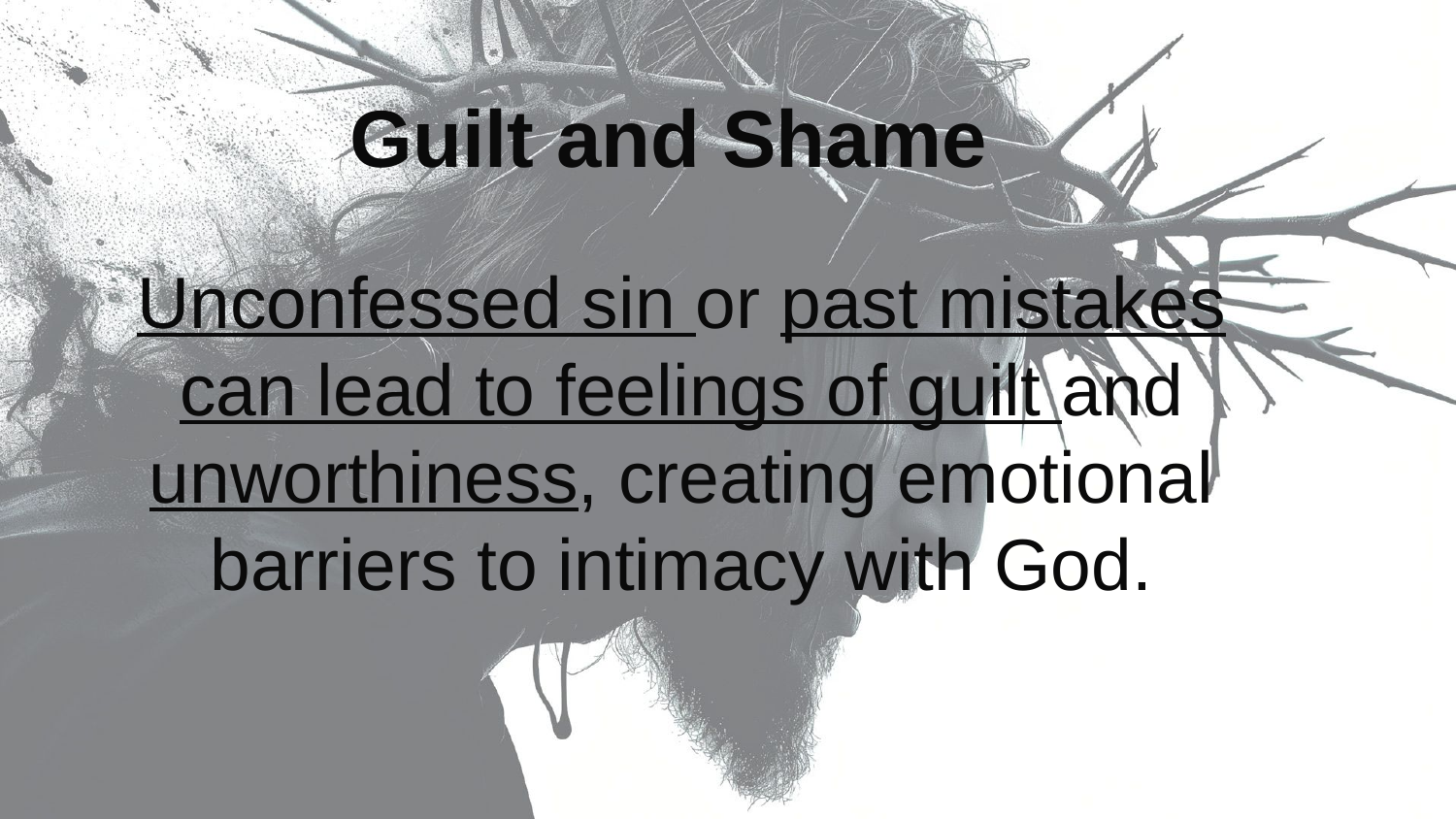

Guilt and Shame
Unconfessed sin or past mistakes can lead to feelings of guilt and unworthiness, creating emotional barriers to intimacy with God.